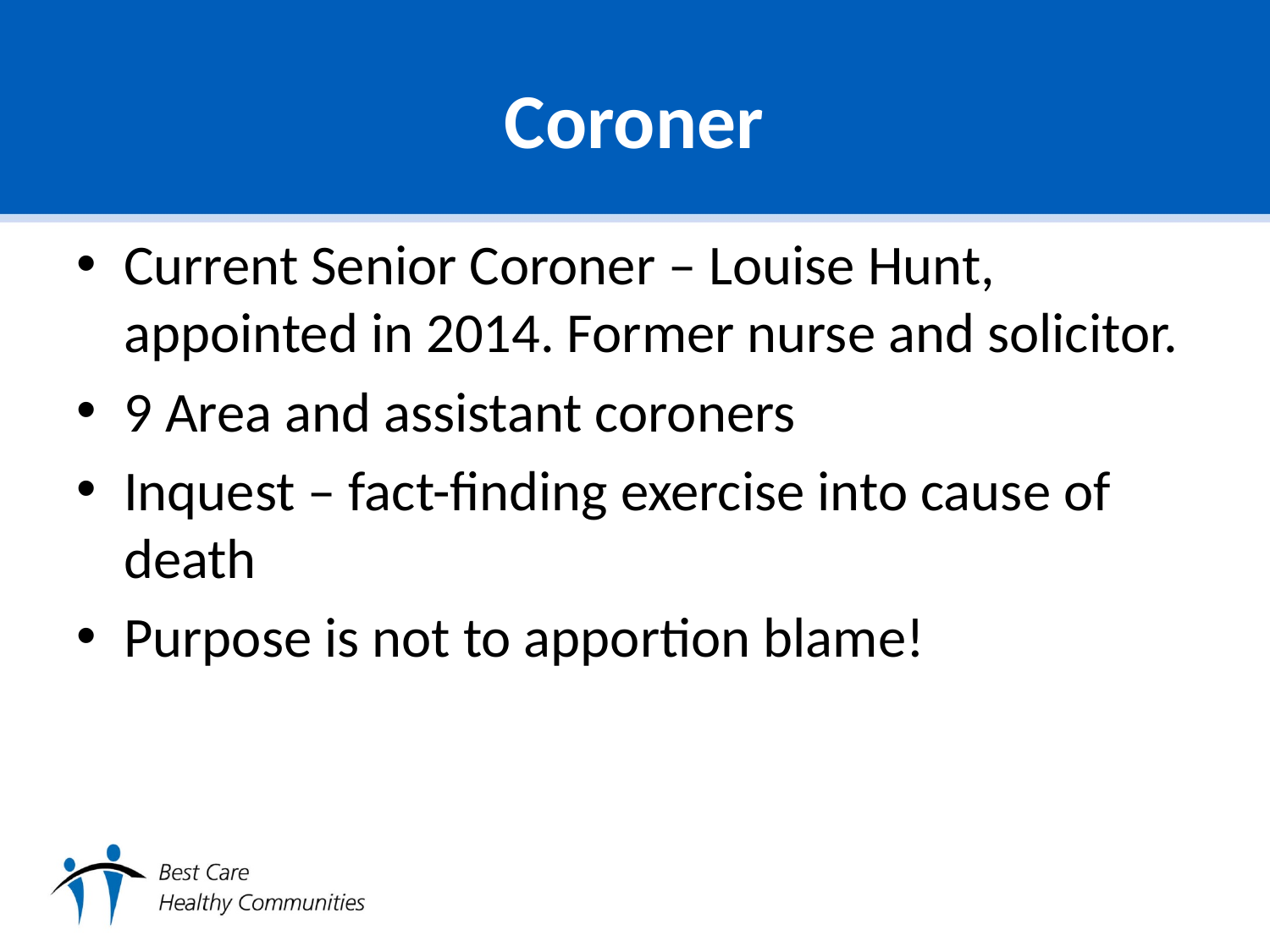

# Coroner
Current Senior Coroner – Louise Hunt, appointed in 2014. Former nurse and solicitor.
9 Area and assistant coroners
Inquest – fact-finding exercise into cause of death
Purpose is not to apportion blame!